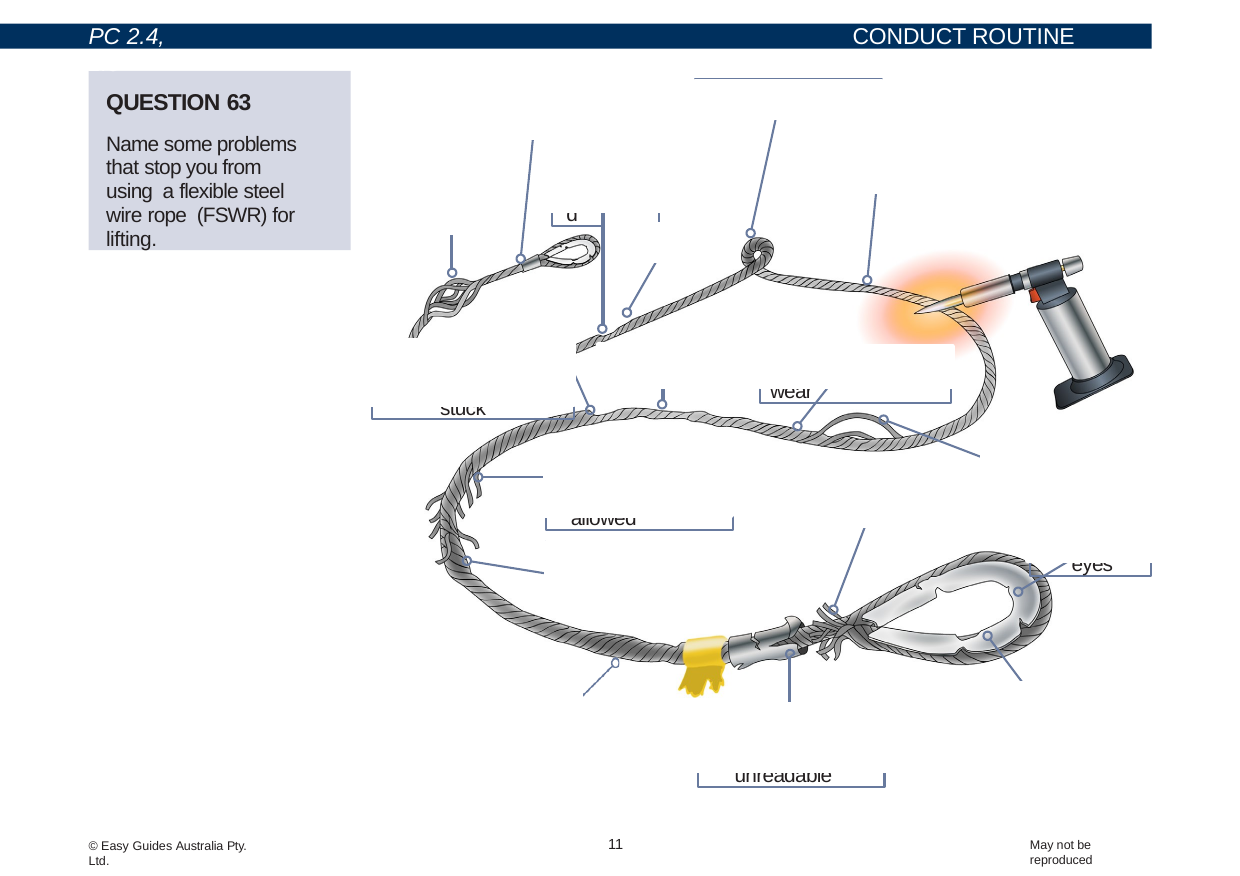

PC 2.4, 2.5
CONDUCT ROUTINE CHECKS
QUESTION 63
Name some problems  that stop you from using  a flexible steel wire rope  (FSWR) for lifting.

Knots in the rope

Ferrule is damaged

Heat damage
Core is  collapsed

Loose strands
(bird-caging)

Abrasions

Strands are squashed  or stuck

More than 10% wear
Stretching

High strands

More broken wires  than are allowed

Splice is damaged
Damage to  eyes

Loose and springy wires
caused by rust or corrosion

Bends or cracks

Thimble is damaged

The SWL or WLL  is unreadable
11
May not be reproduced
© Easy Guides Australia Pty. Ltd.